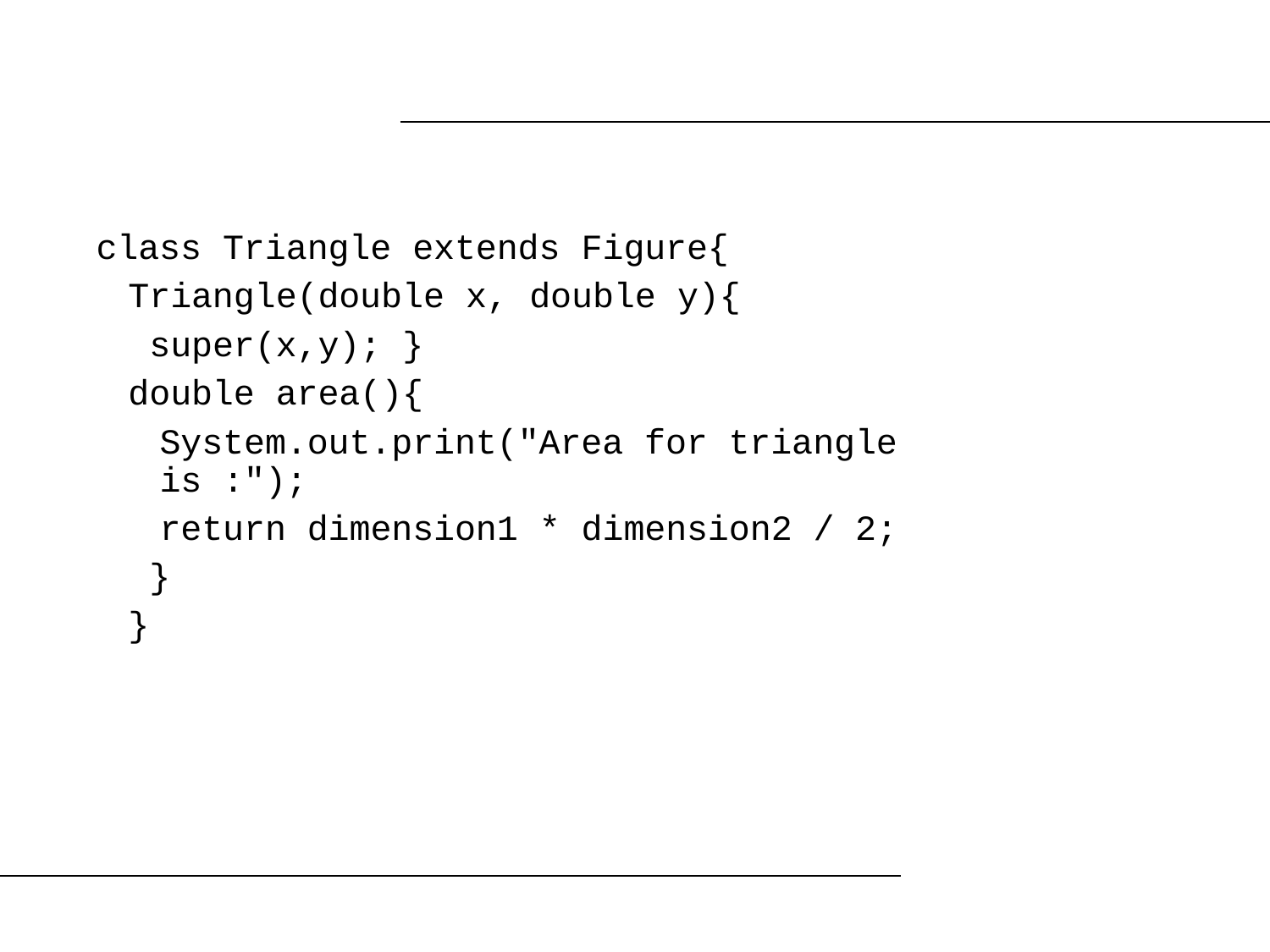

class Triangle extends Figure{
Triangle(double x, double y){
 super(x,y); }
double area(){
System.out.print("Area for triangle is :");
return dimension1 * dimension2 / 2;
 }
}